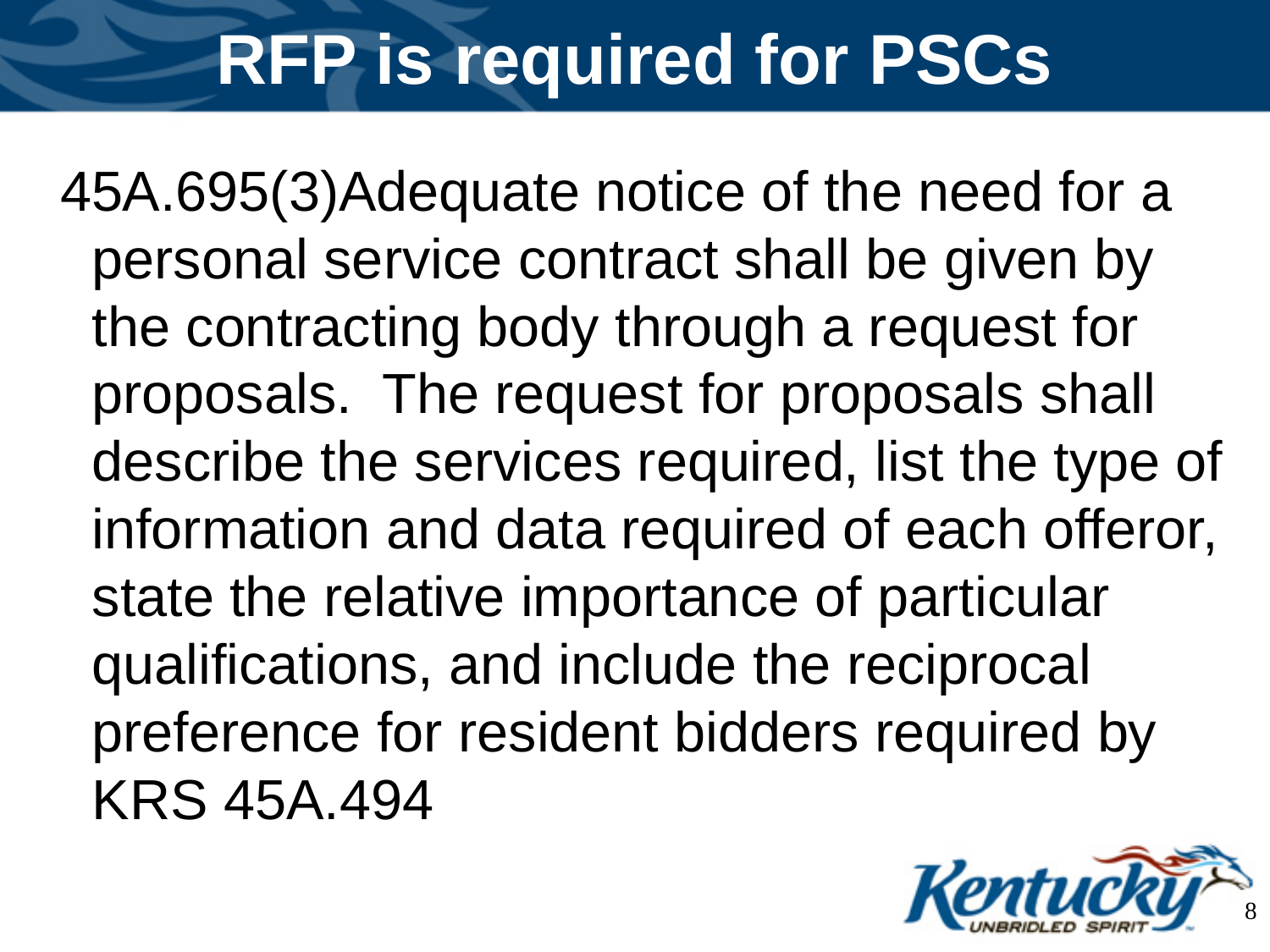

# RFP is required for PSCs
 45A.695(3)Adequate notice of the need for a personal service contract shall be given by the contracting body through a request for proposals.  The request for proposals shall describe the services required, list the type of information and data required of each offeror, state the relative importance of particular qualifications, and include the reciprocal preference for resident bidders required by KRS 45A.494

8